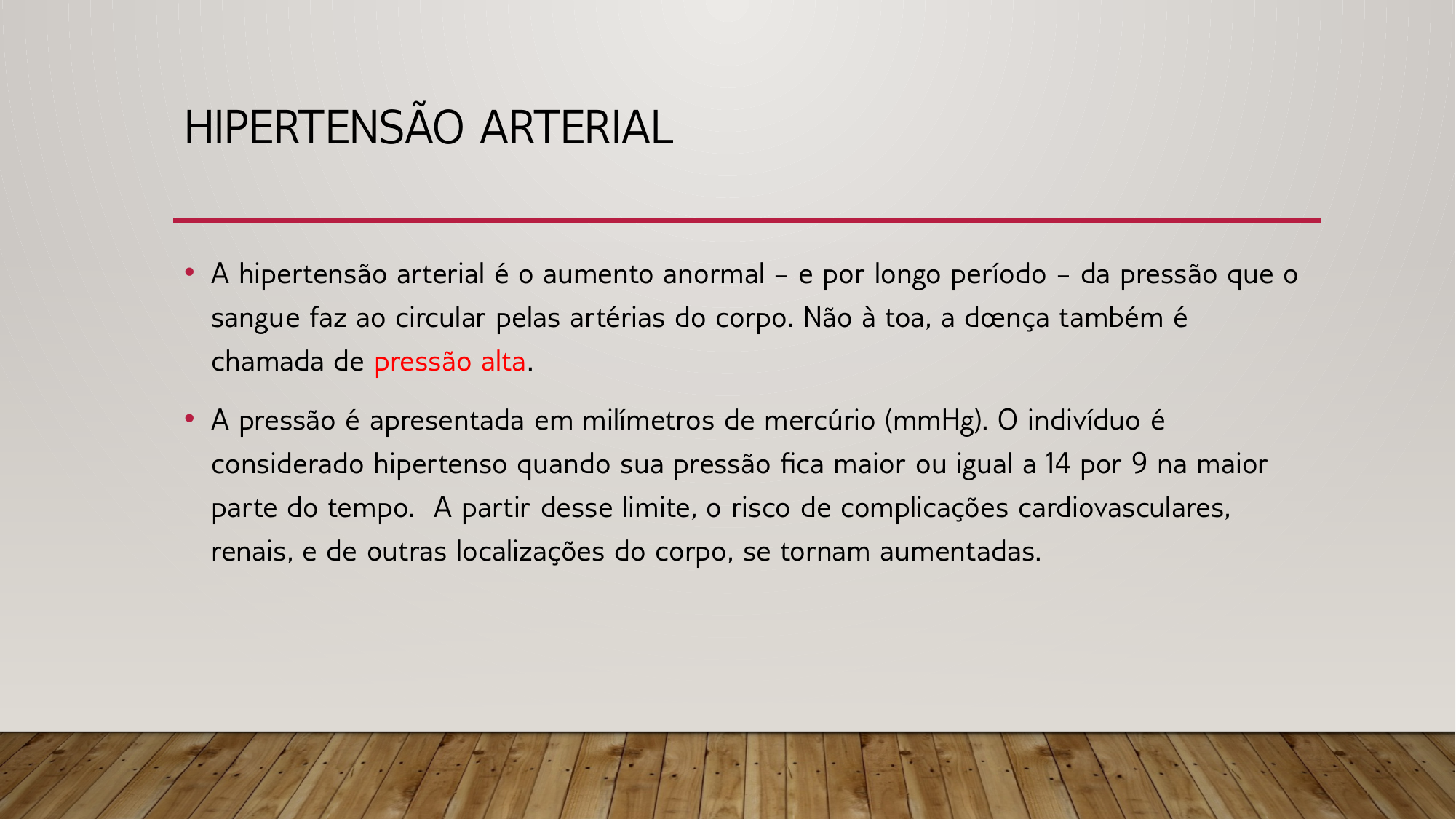

# Hipertensão arterial
A hipertensão arterial é o aumento anormal – e por longo período – da pressão que o sangue faz ao circular pelas artérias do corpo. Não à toa, a doença também é chamada de pressão alta.
A pressão é apresentada em milímetros de mercúrio (mmHg). O indivíduo é considerado hipertenso quando sua pressão fica maior ou igual a 14 por 9 na maior parte do tempo.  A partir desse limite, o risco de complicações cardiovasculares, renais, e de outras localizações do corpo, se tornam aumentadas.